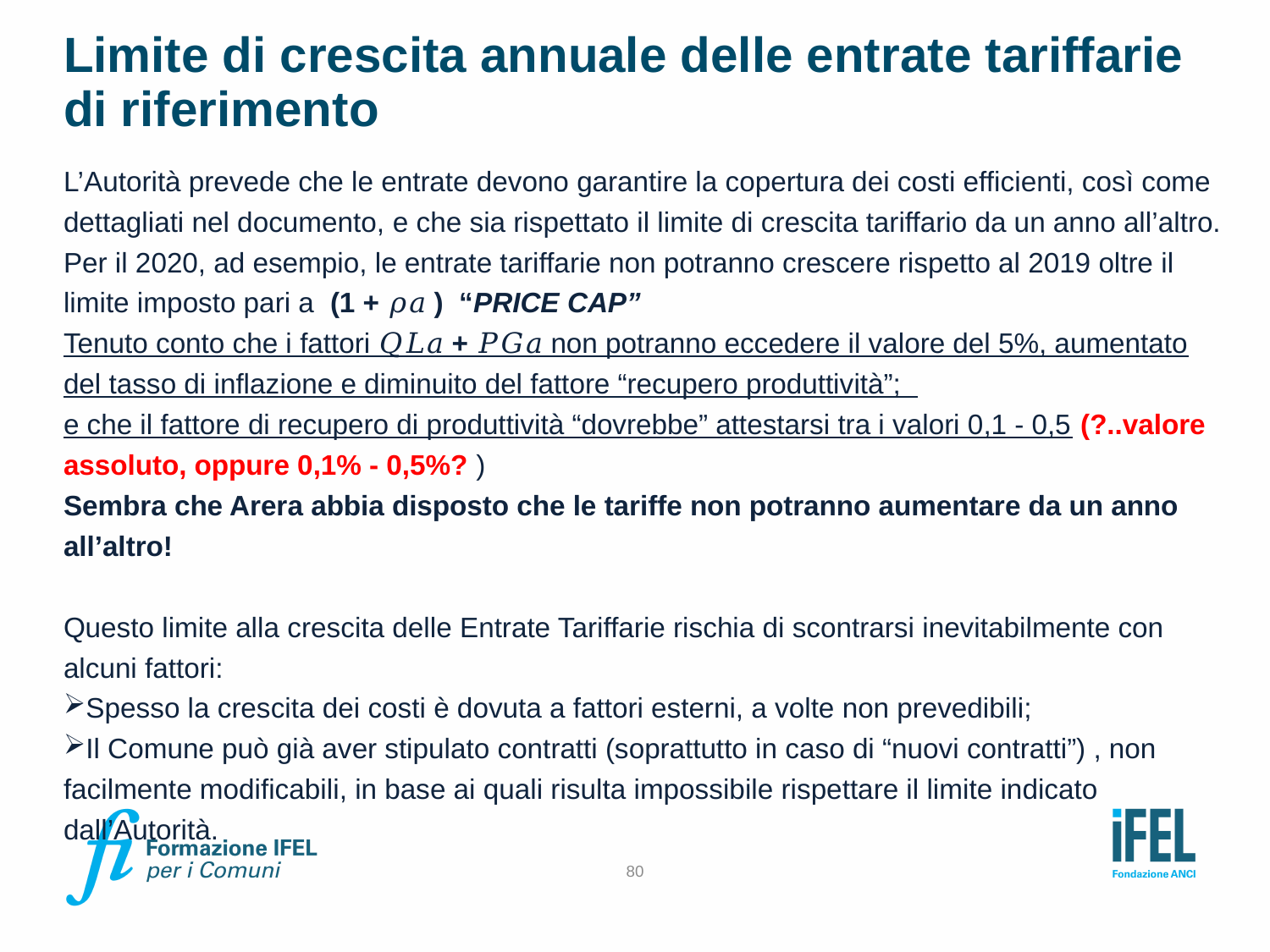

# Limite di crescita annuale delle entrate tariffarie di riferimento
L’Autorità prevede che le entrate devono garantire la copertura dei costi efficienti, così come dettagliati nel documento, e che sia rispettato il limite di crescita tariffario da un anno all’altro.
Per il 2020, ad esempio, le entrate tariffarie non potranno crescere rispetto al 2019 oltre il limite imposto pari a  (1 + 𝜌𝑎 )  “PRICE CAP”
Tenuto conto che i fattori 𝑄𝐿𝑎 + 𝑃𝐺𝑎 non potranno eccedere il valore del 5%, aumentato del tasso di inflazione e diminuito del fattore “recupero produttività”;
e che il fattore di recupero di produttività “dovrebbe” attestarsi tra i valori 0,1 - 0,5 (?..valore assoluto, oppure 0,1% - 0,5%? )
Sembra che Arera abbia disposto che le tariffe non potranno aumentare da un anno all’altro!

Questo limite alla crescita delle Entrate Tariffarie rischia di scontrarsi inevitabilmente con alcuni fattori:
Spesso la crescita dei costi è dovuta a fattori esterni, a volte non prevedibili;
Il Comune può già aver stipulato contratti (soprattutto in caso di “nuovi contratti”) , non facilmente modificabili, in base ai quali risulta impossibile rispettare il limite indicato dall’Autorità.

80